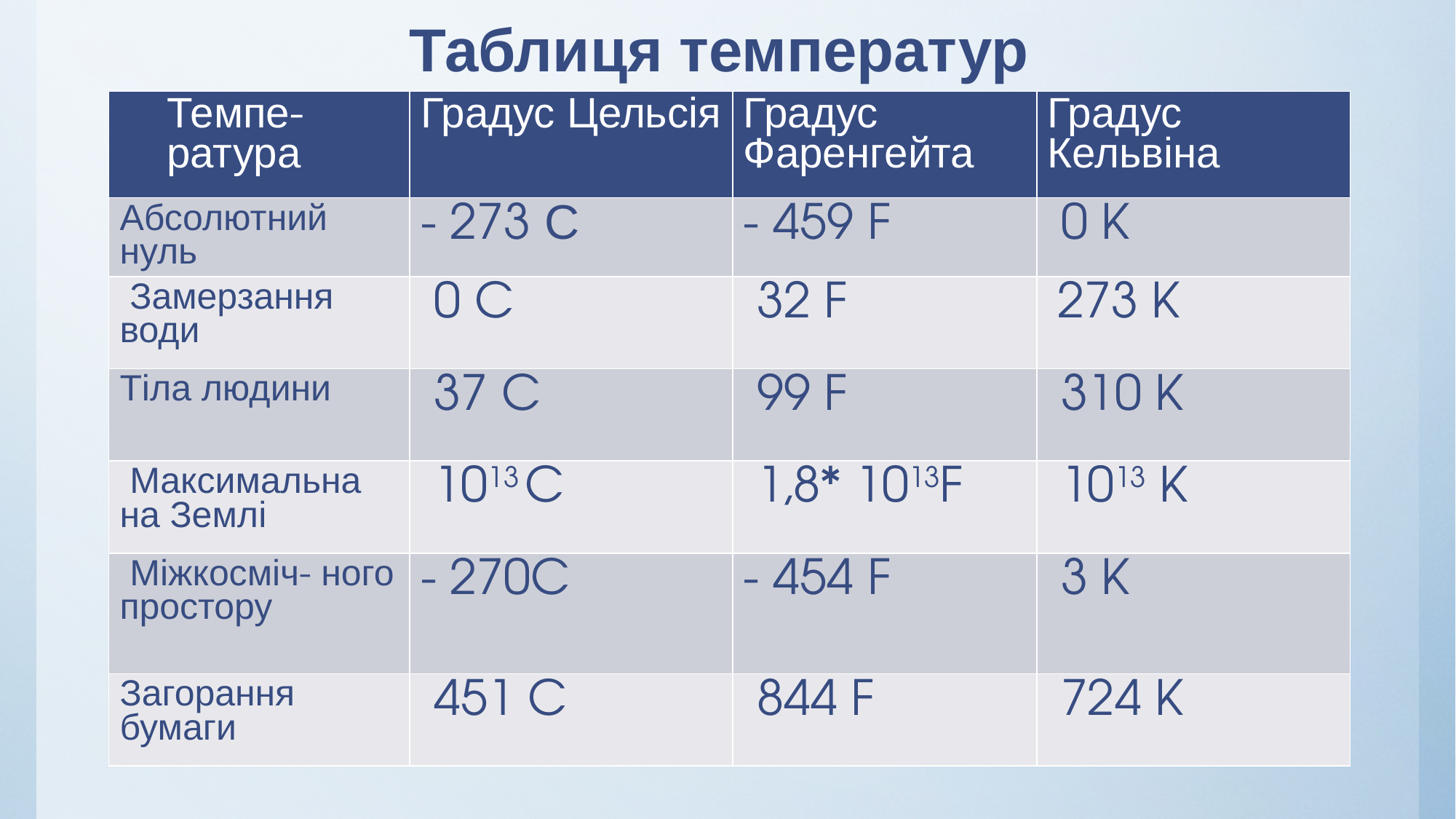

# Таблиця температур
| Темпе- ратура | Градус Цельсія | Градус Фаренгейта | Градус Кельвіна |
| --- | --- | --- | --- |
| Абсолютний нуль | - 273 С | - 459 F | 0 K |
| Замерзання води | 0 C | 32 F | 273 K |
| Тіла людини | 37 C | 99 F | 310 K |
| Максимальна на Землі | 1013 C | 1,8\* 1013F | 1013 K |
| Міжкосміч- ного простору | - 270C | - 454 F | 3 K |
| Загорання бумаги | 451 C | 844 F | 724 K |